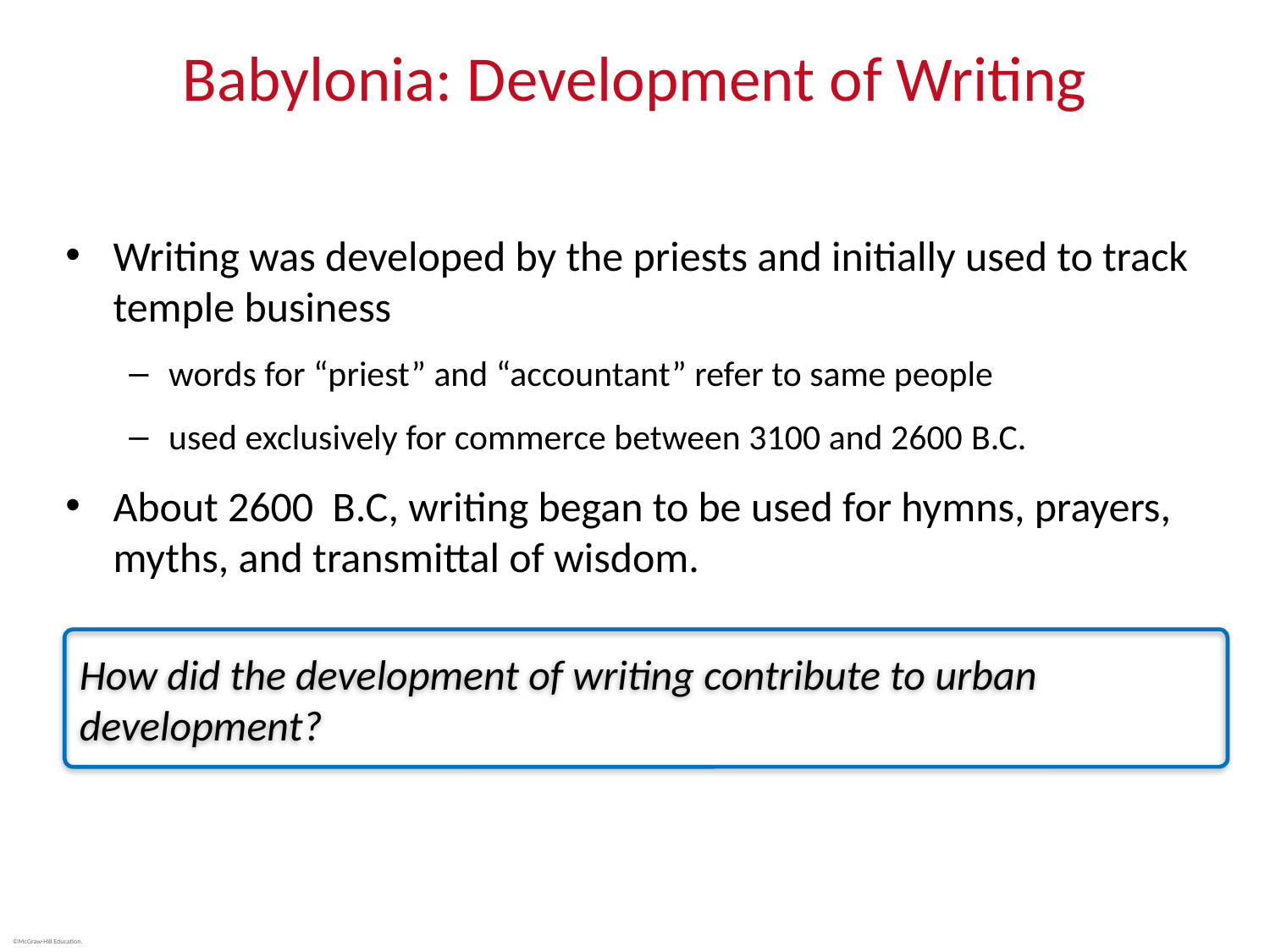

# Babylonia: Development of Writing
Writing was developed by the priests and initially used to track temple business
words for “priest” and “accountant” refer to same people
used exclusively for commerce between 3100 and 2600 b.c.
About 2600  b.c, writing began to be used for hymns, prayers, myths, and transmittal of wisdom.

How did the development of writing contribute to urban development?